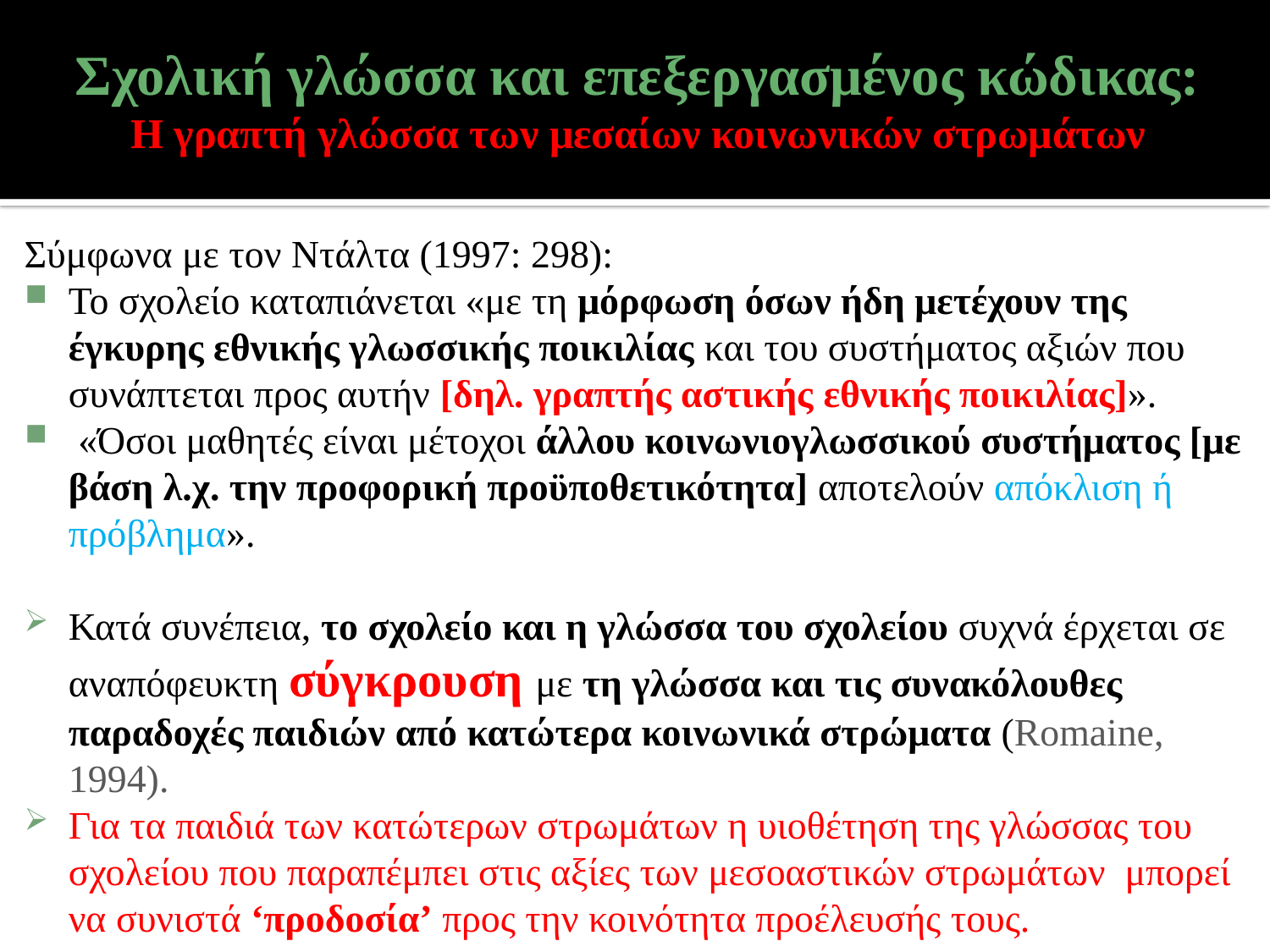

# Σχολική γλώσσα και επεξεργασμένος κώδικας: Η γραπτή γλώσσα των μεσαίων κοινωνικών στρωμάτων
Σύμφωνα με τον Ντάλτα (1997: 298):
Το σχολείο καταπιάνεται «με τη μόρφωση όσων ήδη μετέχουν της έγκυρης εθνικής γλωσσικής ποικιλίας και του συστήματος αξιών που συνάπτεται προς αυτήν [δηλ. γραπτής αστικής εθνικής ποικιλίας]».
 «Όσοι μαθητές είναι μέτοχοι άλλου κοινωνιογλωσσικού συστήματος [με βάση λ.χ. την προφορική προϋποθετικότητα] αποτελούν απόκλιση ή πρόβλημα».

Κατά συνέπεια, το σχολείο και η γλώσσα του σχολείου συχνά έρχεται σε αναπόφευκτη σύγκρουση με τη γλώσσα και τις συνακόλουθες παραδοχές παιδιών από κατώτερα κοινωνικά στρώματα (Romaine, 1994).
Για τα παιδιά των κατώτερων στρωμάτων η υιοθέτηση της γλώσσας του σχολείου που παραπέμπει στις αξίες των μεσοαστικών στρωμάτων  μπορεί να συνιστά ‘προδοσία’ προς την κοινότητα προέλευσής τους.